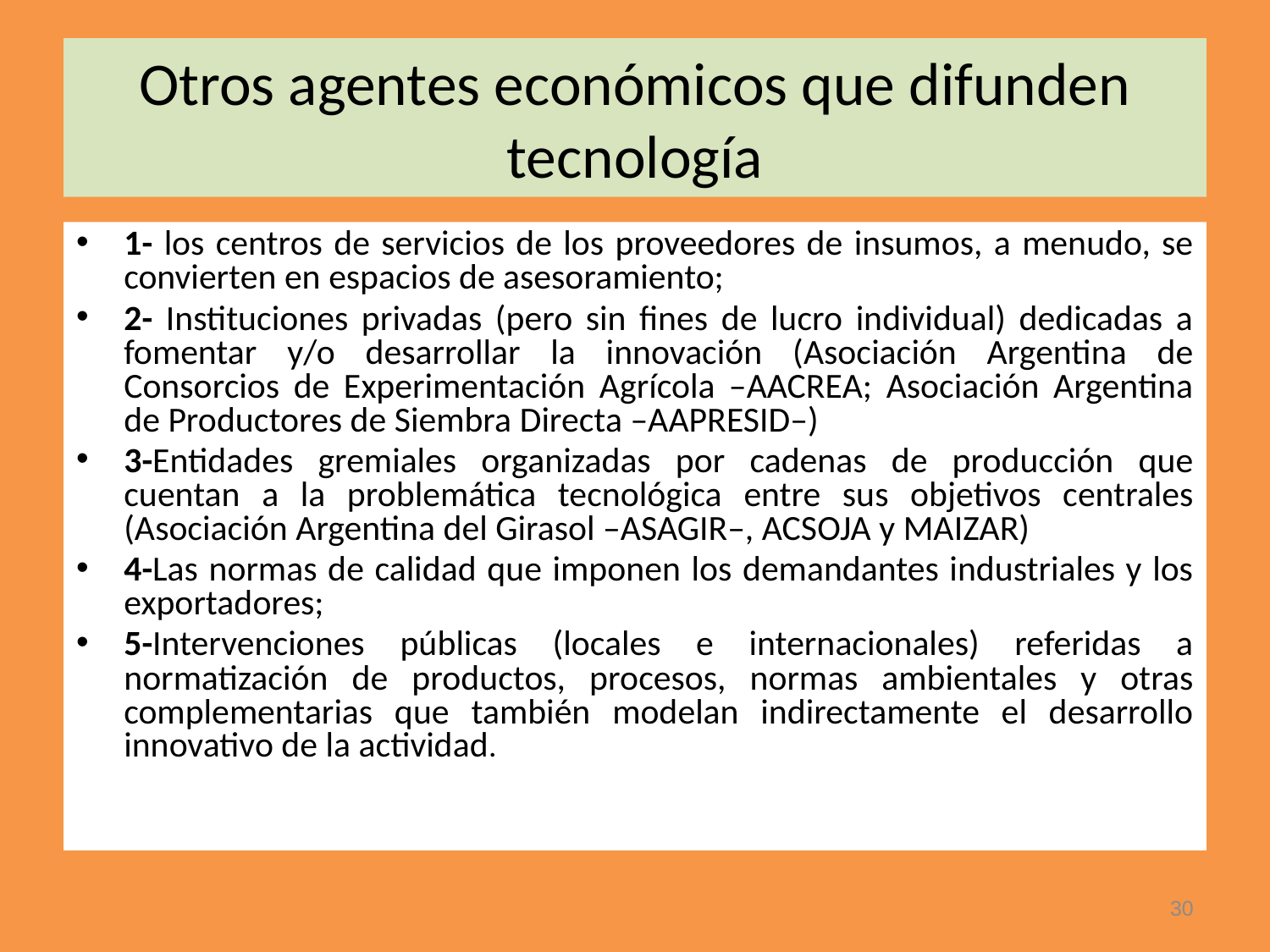

# Otros agentes económicos que difunden tecnología
1- los centros de servicios de los proveedores de insumos, a menudo, se convierten en espacios de asesoramiento;
2- Instituciones privadas (pero sin fines de lucro individual) dedicadas a fomentar y/o desarrollar la innovación (Asociación Argentina de Consorcios de Experimentación Agrícola –AACREA; Asociación Argentina de Productores de Siembra Directa –AAPRESID–)
3-Entidades gremiales organizadas por cadenas de producción que cuentan a la problemática tecnológica entre sus objetivos centrales (Asociación Argentina del Girasol –ASAGIR–, ACSOJA y MAIZAR)
4-Las normas de calidad que imponen los demandantes industriales y los exportadores;
5-Intervenciones públicas (locales e internacionales) referidas a normatización de productos, procesos, normas ambientales y otras complementarias que también modelan indirectamente el desarrollo innovativo de la actividad.
30